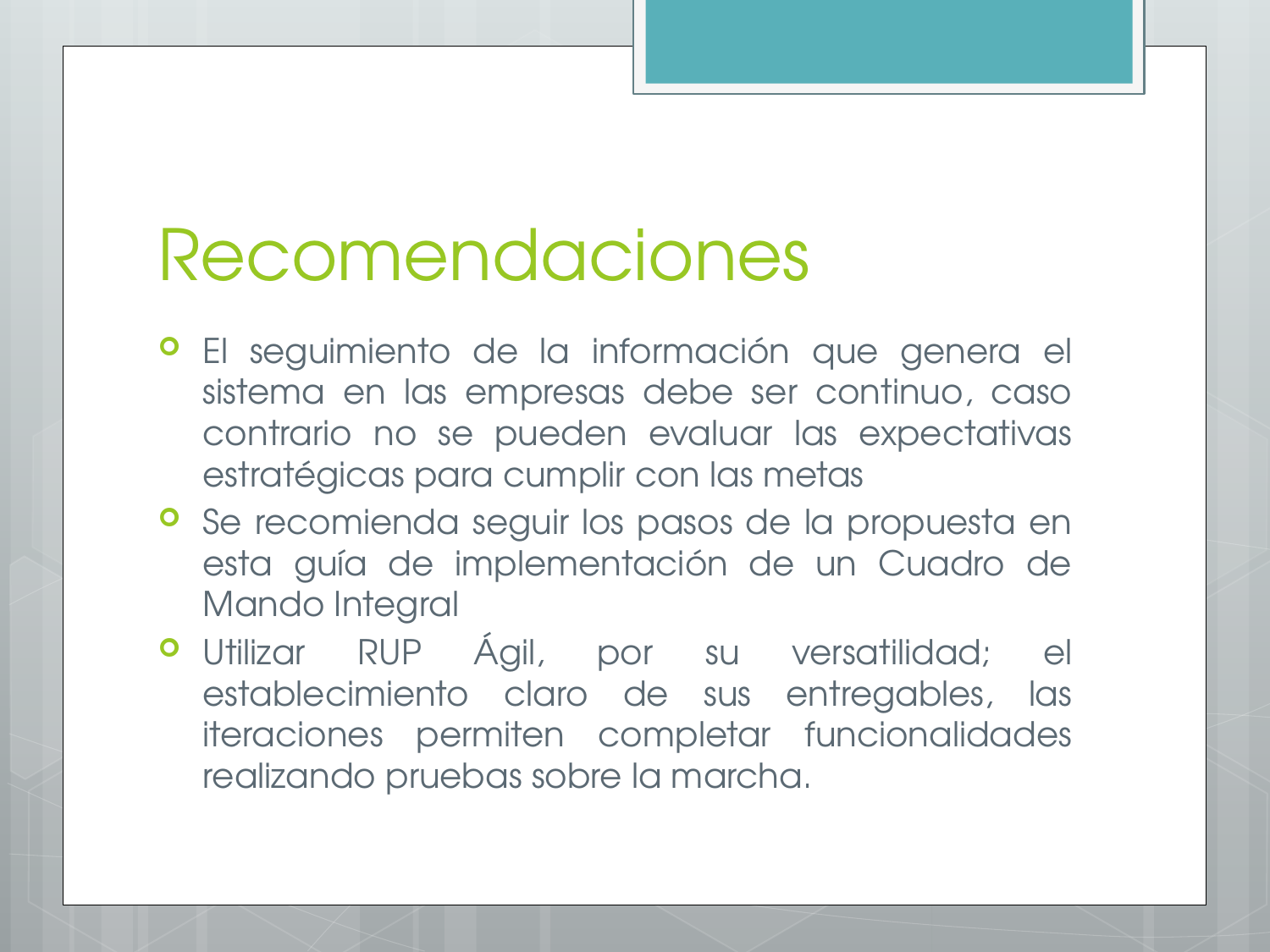

# Recomendaciones
El seguimiento de la información que genera el sistema en las empresas debe ser continuo, caso contrario no se pueden evaluar las expectativas estratégicas para cumplir con las metas
Se recomienda seguir los pasos de la propuesta en esta guía de implementación de un Cuadro de Mando Integral
Utilizar RUP Ágil, por su versatilidad; el establecimiento claro de sus entregables, las iteraciones permiten completar funcionalidades realizando pruebas sobre la marcha.